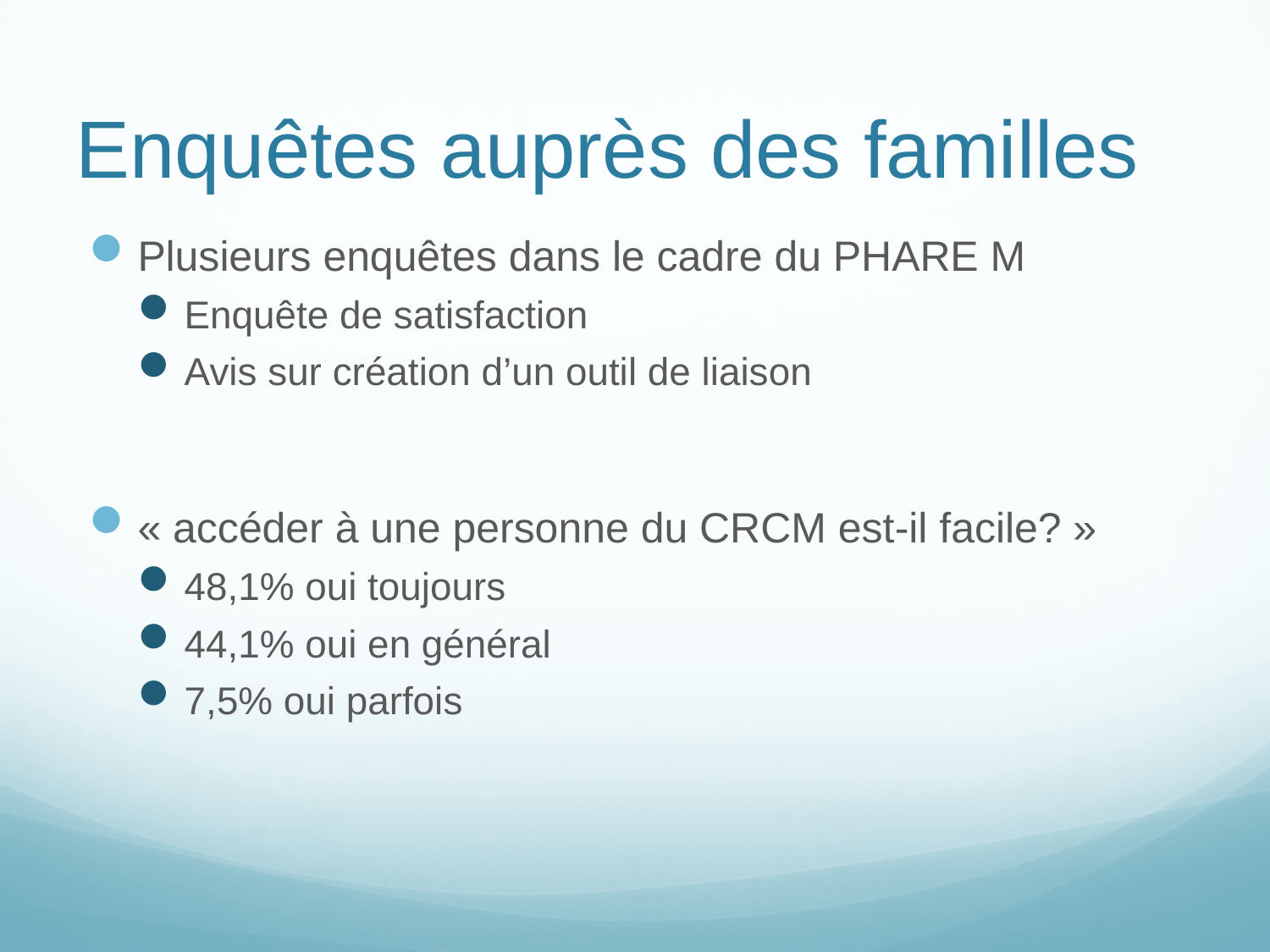

# Enquêtes auprès des familles
Plusieurs enquêtes dans le cadre du PHARE M
Enquête de satisfaction
Avis sur création d’un outil de liaison

« accéder à une personne du CRCM est-il facile? »
48,1% oui toujours
44,1% oui en général
7,5% oui parfois